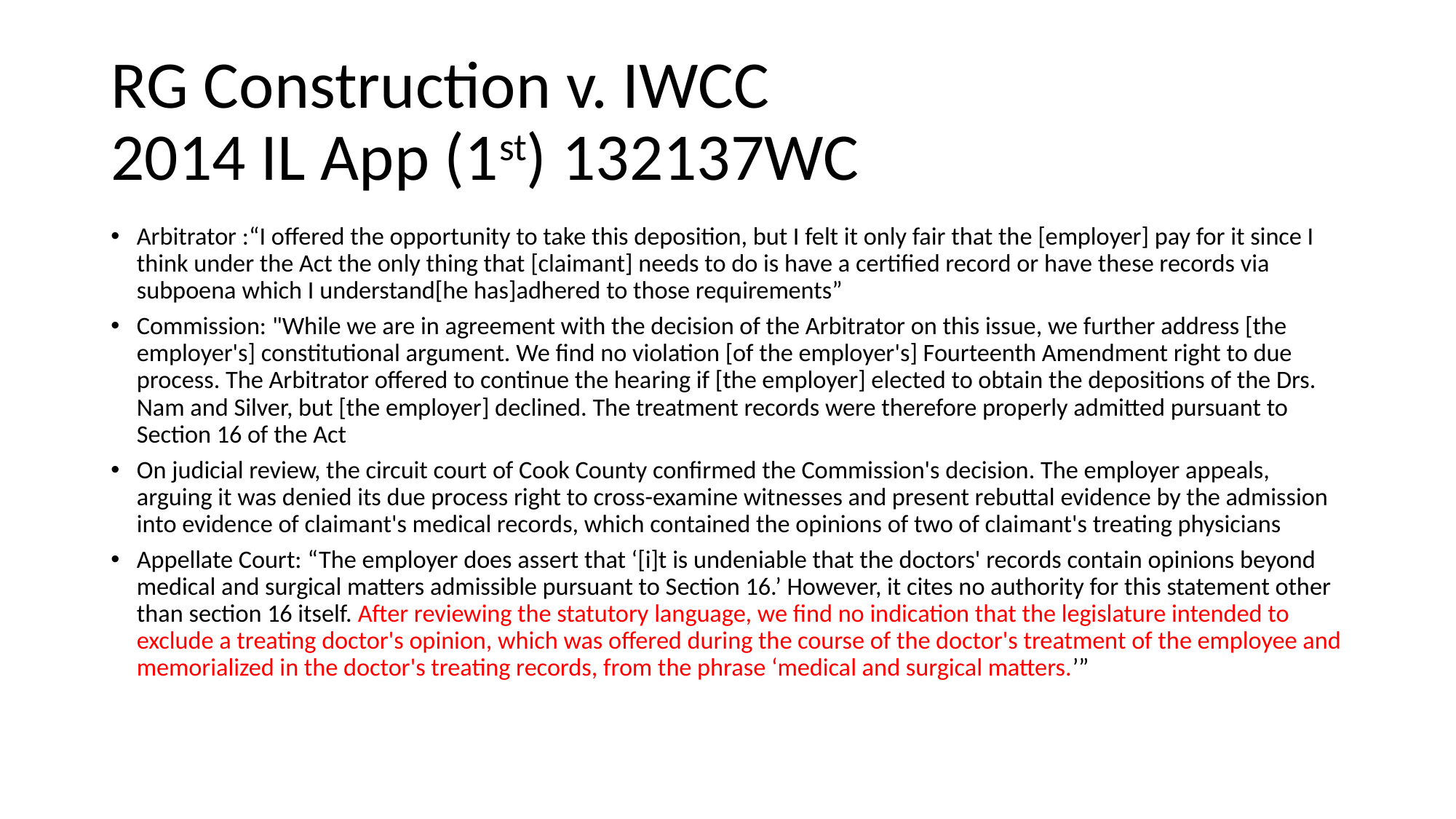

# RG Construction v. IWCC 2014 IL App (1st) 132137WC
Arbitrator :“I offered the opportunity to take this deposition, but I felt it only fair that the [employer] pay for it since I think under the Act the only thing that [claimant] needs to do is have a certified record or have these records via subpoena which I understand[he has]adhered to those requirements”
Commission: "While we are in agreement with the decision of the Arbitrator on this issue, we further address [the employer's] constitutional argument. We find no violation [of the employer's] Fourteenth Amendment right to due process. The Arbitrator offered to continue the hearing if [the employer] elected to obtain the depositions of the Drs. Nam and Silver, but [the employer] declined. The treatment records were therefore properly admitted pursuant to Section 16 of the Act
On judicial review, the circuit court of Cook County confirmed the Commission's decision. The employer appeals, arguing it was denied its due process right to cross-examine witnesses and present rebuttal evidence by the admission into evidence of claimant's medical records, which contained the opinions of two of claimant's treating physicians
Appellate Court: “The employer does assert that ‘[i]t is undeniable that the doctors' records contain opinions beyond medical and surgical matters admissible pursuant to Section 16.’ However, it cites no authority for this statement other than section 16 itself. After reviewing the statutory language, we find no indication that the legislature intended to exclude a treating doctor's opinion, which was offered during the course of the doctor's treatment of the employee and memorialized in the doctor's treating records, from the phrase ‘medical and surgical matters.’”